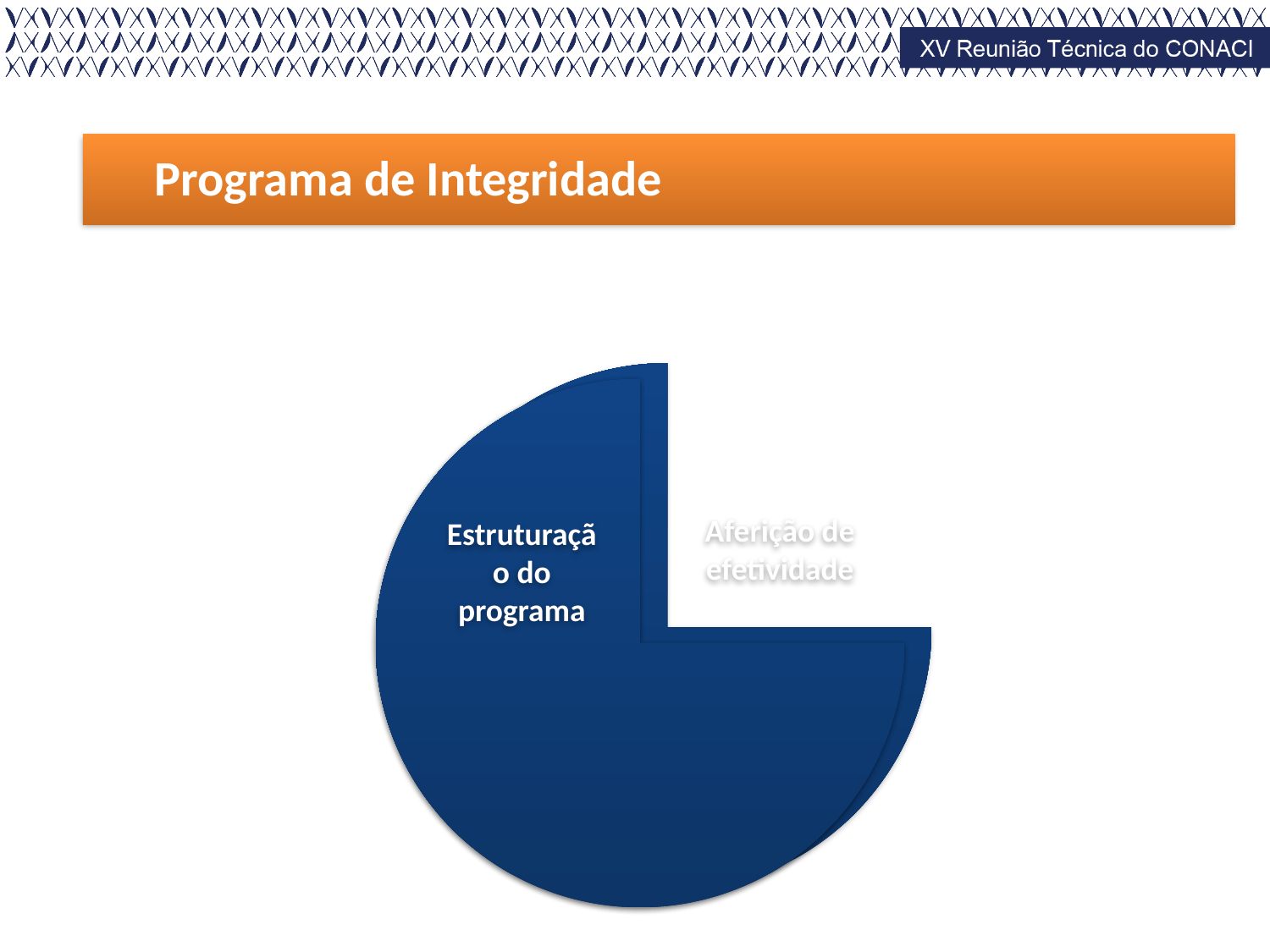

Programa de Integridade
Aferição de efetividade
Análise de acordo com as especificidades da empresa
Estruturação do programa